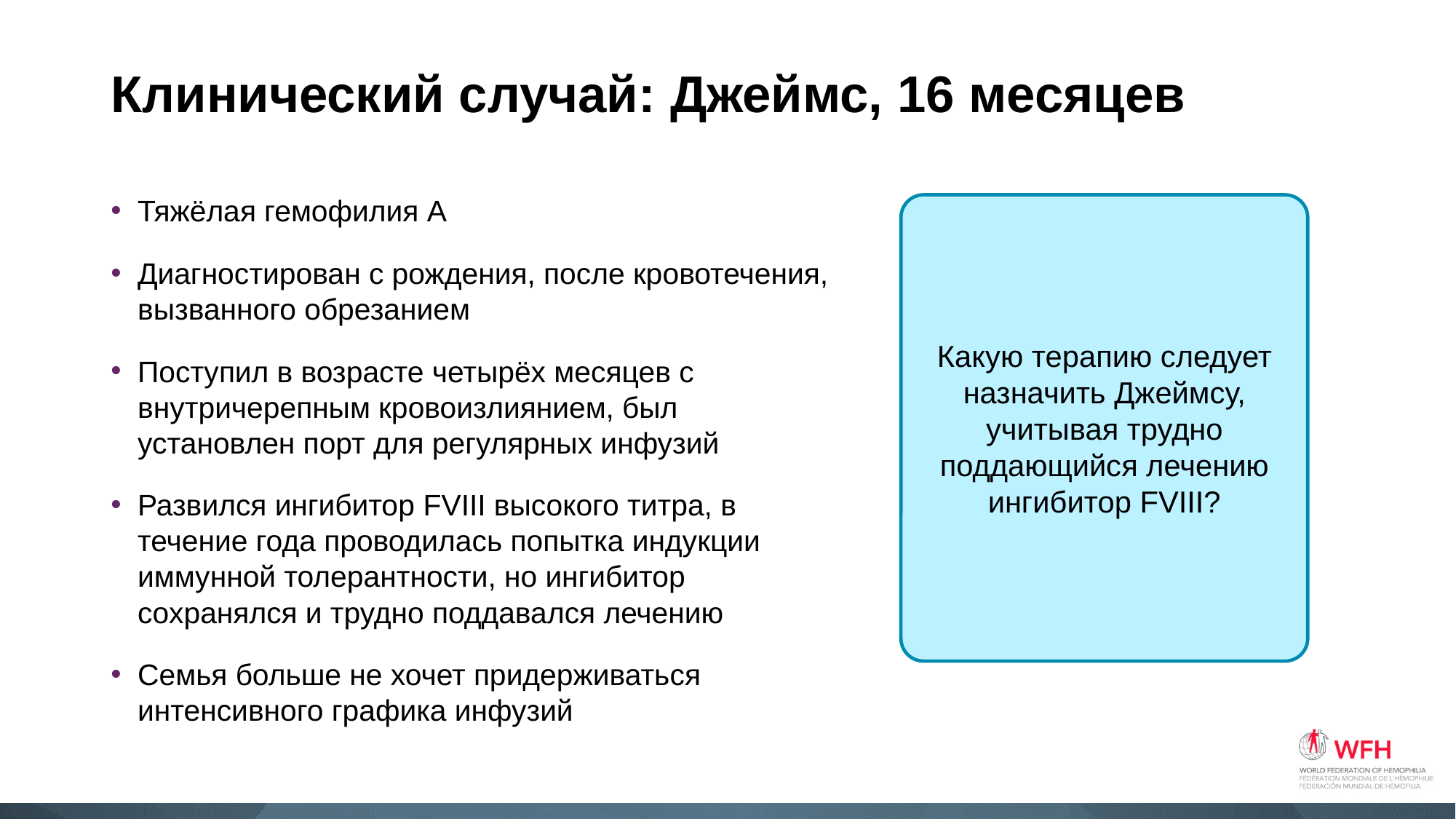

# Клинический случай: Джеймс, 16 месяцев
Тяжёлая гемофилия A
Диагностирован с рождения, после кровотечения, вызванного обрезанием
Поступил в возрасте четырёх месяцев с внутричерепным кровоизлиянием, был установлен порт для регулярных инфузий
Развился ингибитор FVIII высокого титра, в течение года проводилась попытка индукции иммунной толерантности, но ингибитор сохранялся и трудно поддавался лечению
Семья больше не хочет придерживаться интенсивного графика инфузий
Какую терапию следует назначить Джеймсу, учитывая трудно поддающийся лечению ингибитор FVIII?